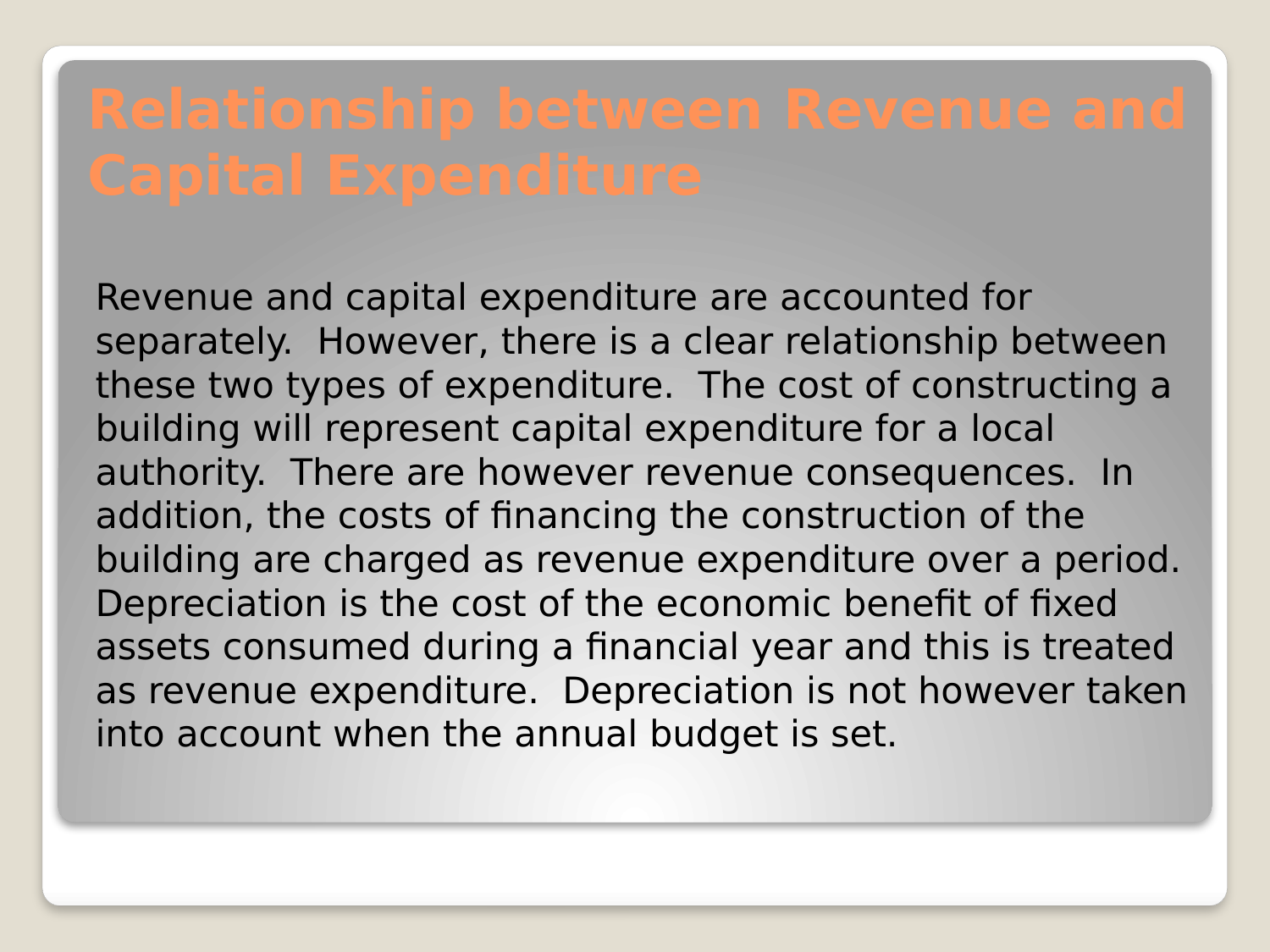

# Relationship between Revenue and Capital Expenditure

Revenue and capital expenditure are accounted for separately.  However, there is a clear relationship between these two types of expenditure.  The cost of constructing a building will represent capital expenditure for a local authority.  There are however revenue consequences.  In addition, the costs of financing the construction of the building are charged as revenue expenditure over a period.  Depreciation is the cost of the economic benefit of fixed assets consumed during a financial year and this is treated as revenue expenditure.  Depreciation is not however taken into account when the annual budget is set.